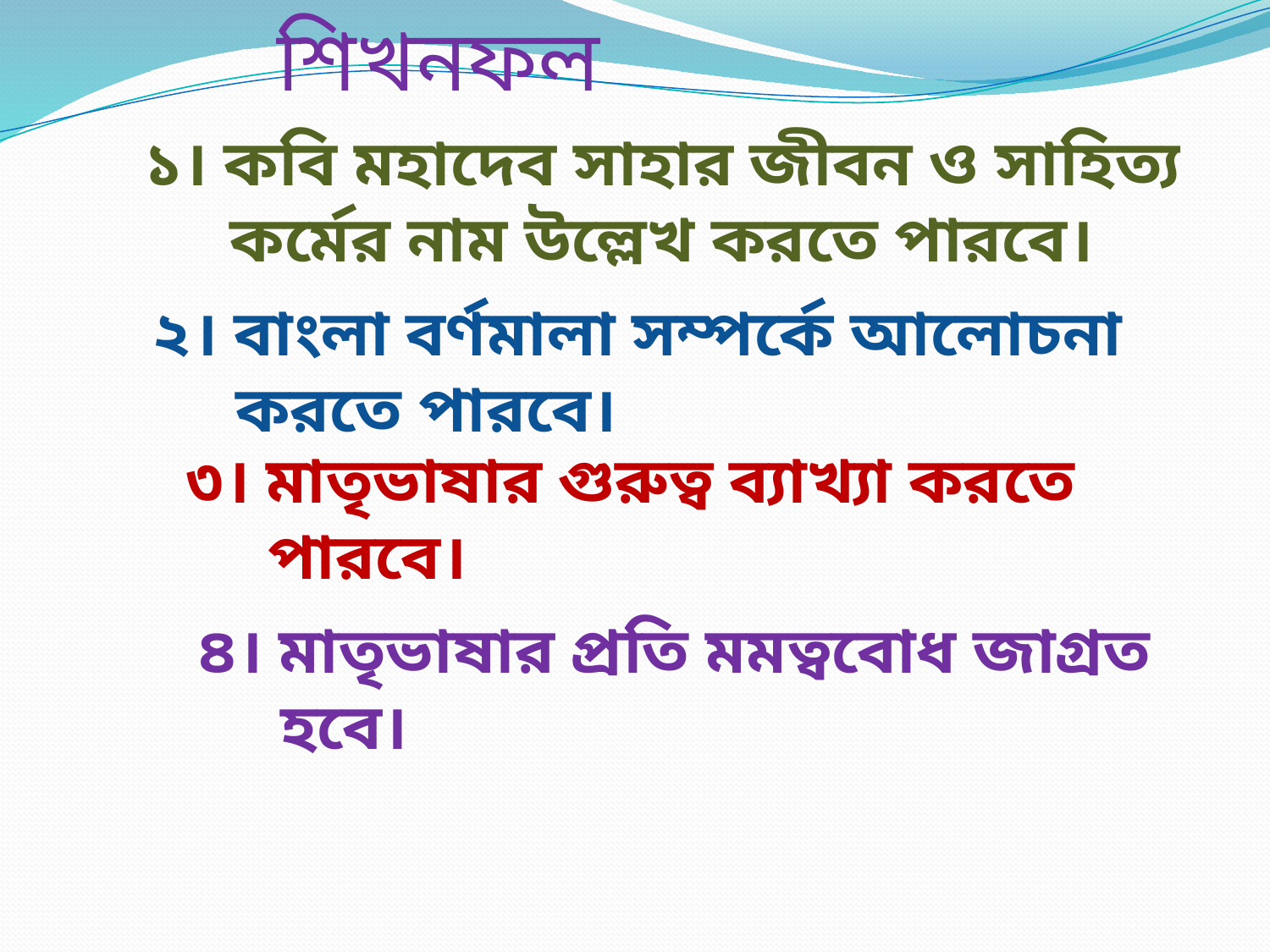

শিখনফল
১। কবি মহাদেব সাহার জীবন ও সাহিত্য
কর্মের নাম উল্লেখ করতে পারবে।
২। বাংলা বর্ণমালা সম্পর্কে আলোচনা
     করতে পারবে।
৩। মাতৃভাষার গুরুত্ব ব্যাখ্যা করতে
     পারবে।
৪। মাতৃভাষার প্রতি মমত্ববোধ জাগ্রত
     হবে।